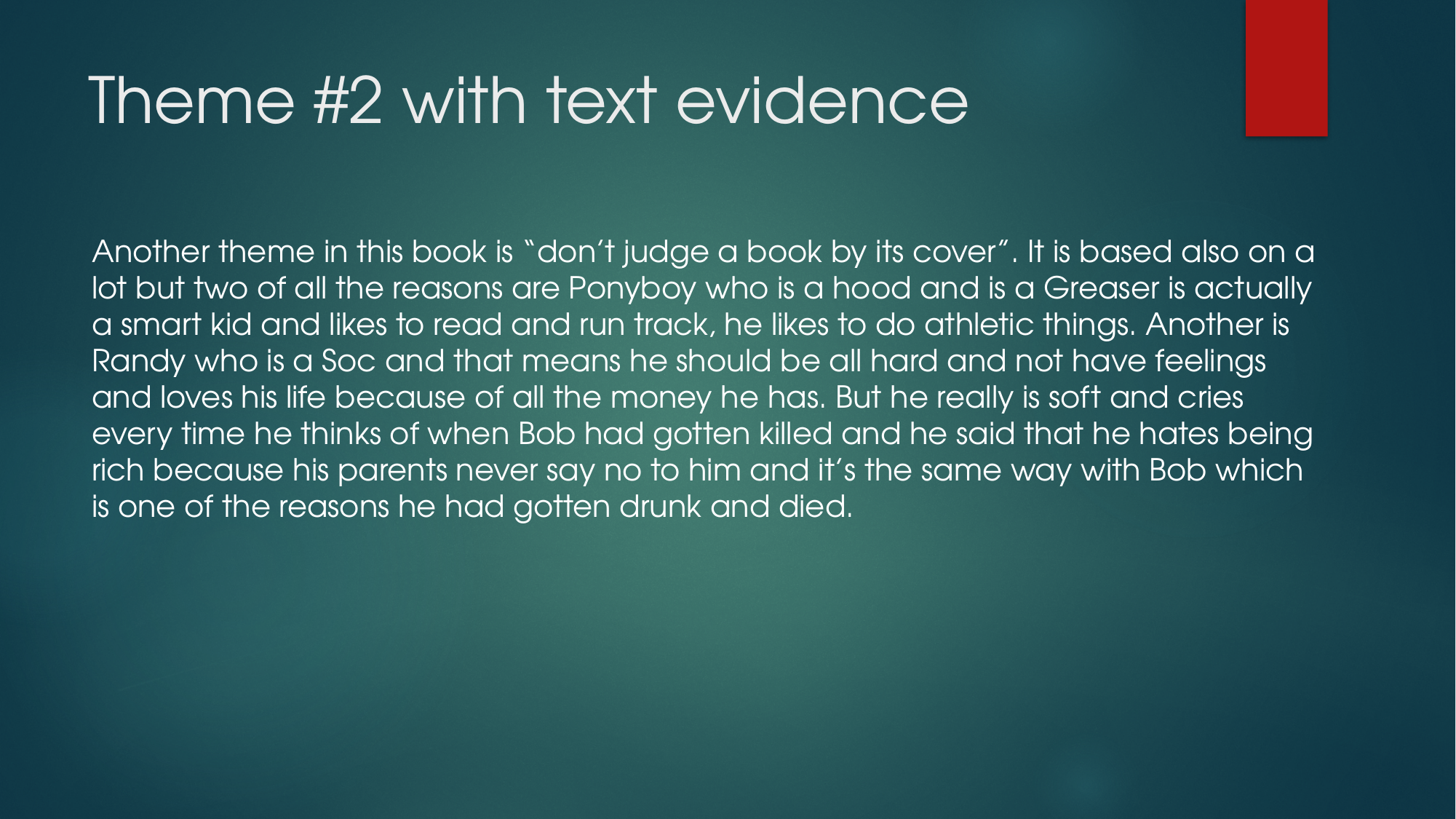

# Theme #2 with text evidence
Another theme in this book is “don’t judge a book by its cover”. It is based also on a lot but two of all the reasons are Ponyboy who is a hood and is a Greaser is actually a smart kid and likes to read and run track, he likes to do athletic things. Another is Randy who is a Soc and that means he should be all hard and not have feelings and loves his life because of all the money he has. But he really is soft and cries every time he thinks of when Bob had gotten killed and he said that he hates being rich because his parents never say no to him and it’s the same way with Bob which is one of the reasons he had gotten drunk and died.